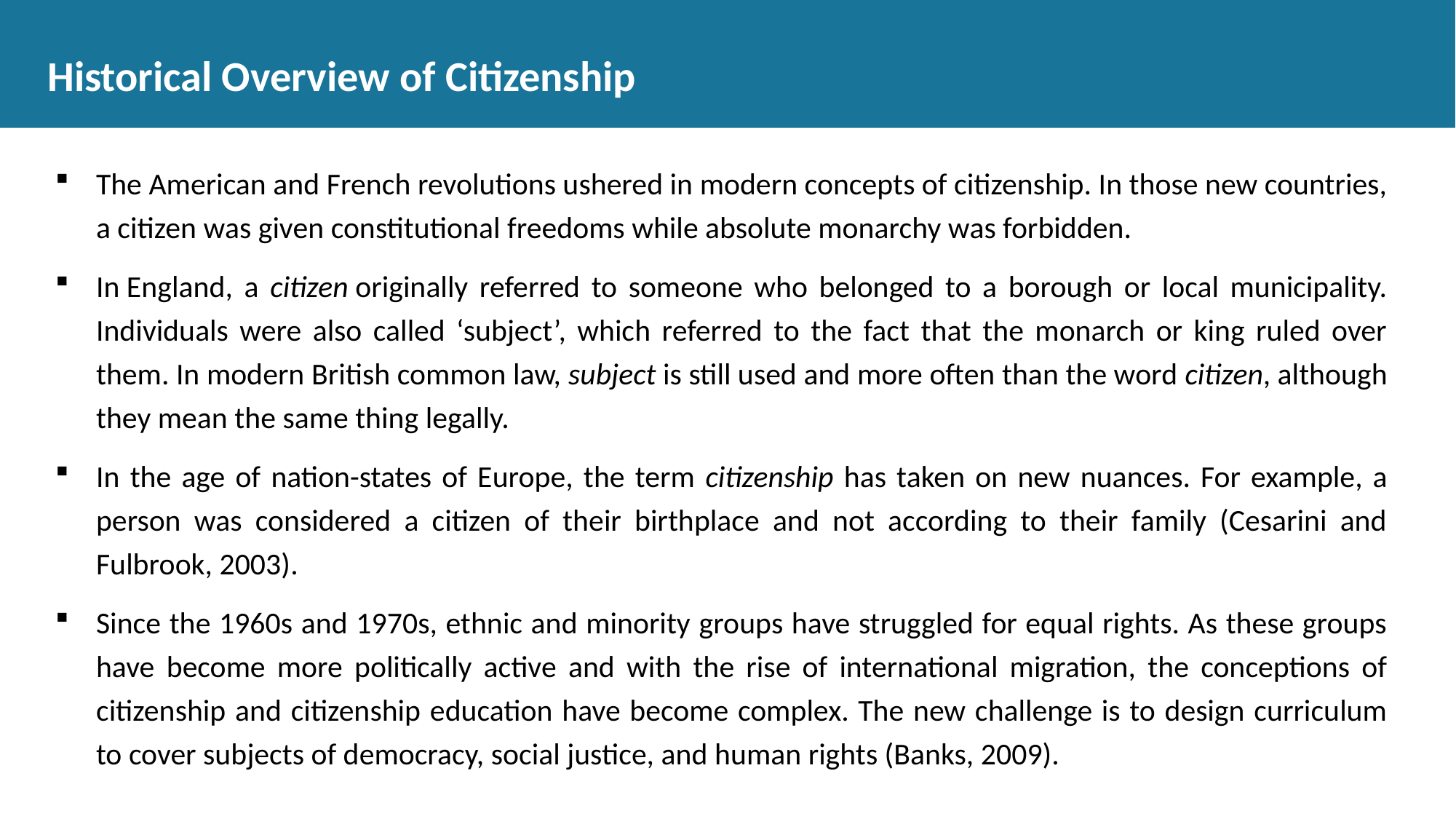

# Historical Overview of Citizenship
The American and French revolutions ushered in modern concepts of citizenship. In those new countries, a citizen was given constitutional freedoms while absolute monarchy was forbidden.
In England, a citizen originally referred to someone who belonged to a borough or local municipality. Individuals were also called ‘subject’, which referred to the fact that the monarch or king ruled over them. In modern British common law, subject is still used and more often than the word citizen, although they mean the same thing legally.
In the age of nation-states of Europe, the term citizenship has taken on new nuances. For example, a person was considered a citizen of their birthplace and not according to their family (Cesarini and Fulbrook, 2003).
Since the 1960s and 1970s, ethnic and minority groups have struggled for equal rights. As these groups have become more politically active and with the rise of international migration, the conceptions of citizenship and citizenship education have become complex. The new challenge is to design curriculum to cover subjects of democracy, social justice, and human rights (Banks, 2009).